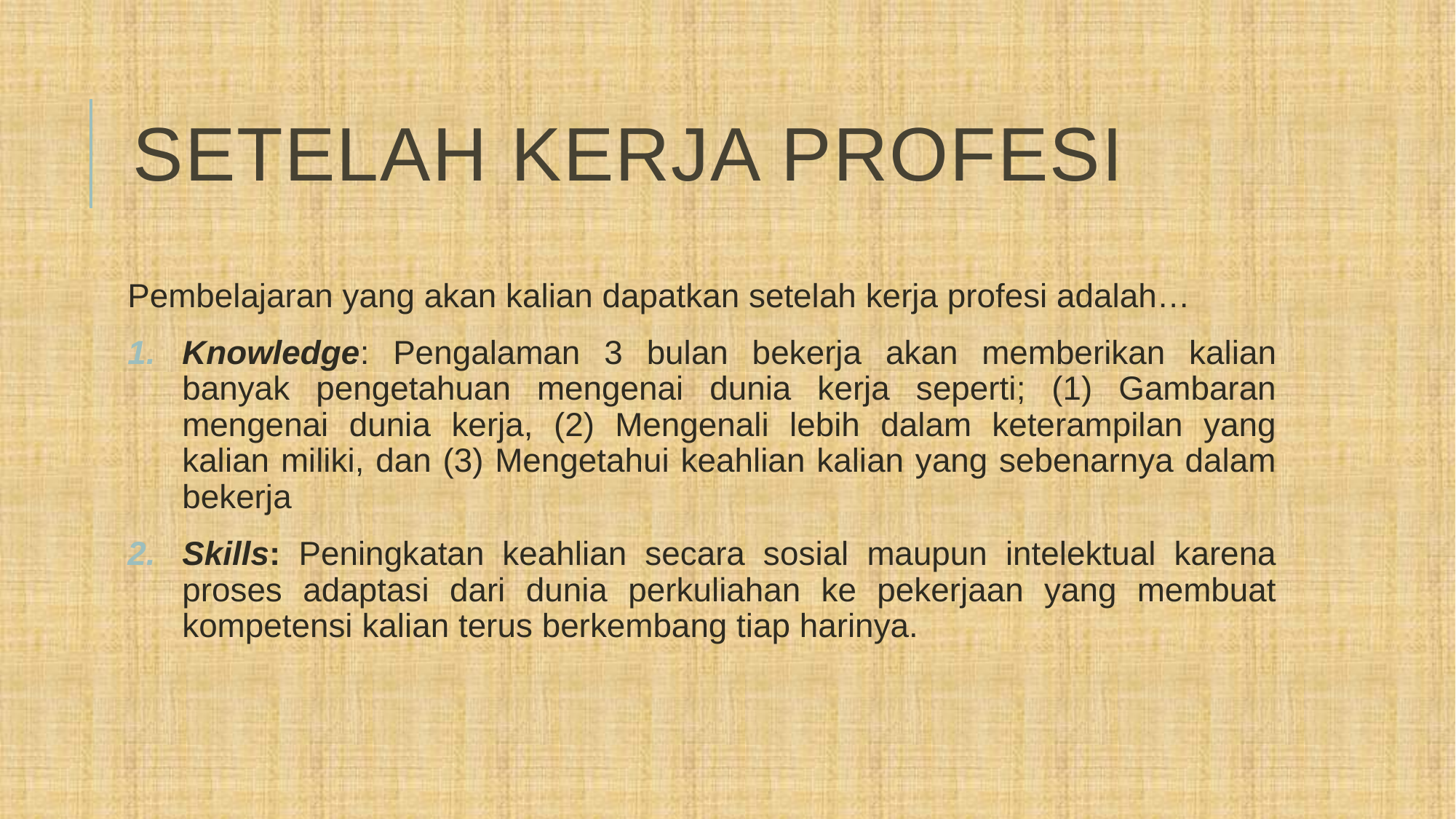

# Setelah kerja profesi
Pembelajaran yang akan kalian dapatkan setelah kerja profesi adalah…
Knowledge: Pengalaman 3 bulan bekerja akan memberikan kalian banyak pengetahuan mengenai dunia kerja seperti; (1) Gambaran mengenai dunia kerja, (2) Mengenali lebih dalam keterampilan yang kalian miliki, dan (3) Mengetahui keahlian kalian yang sebenarnya dalam bekerja
Skills: Peningkatan keahlian secara sosial maupun intelektual karena proses adaptasi dari dunia perkuliahan ke pekerjaan yang membuat kompetensi kalian terus berkembang tiap harinya.